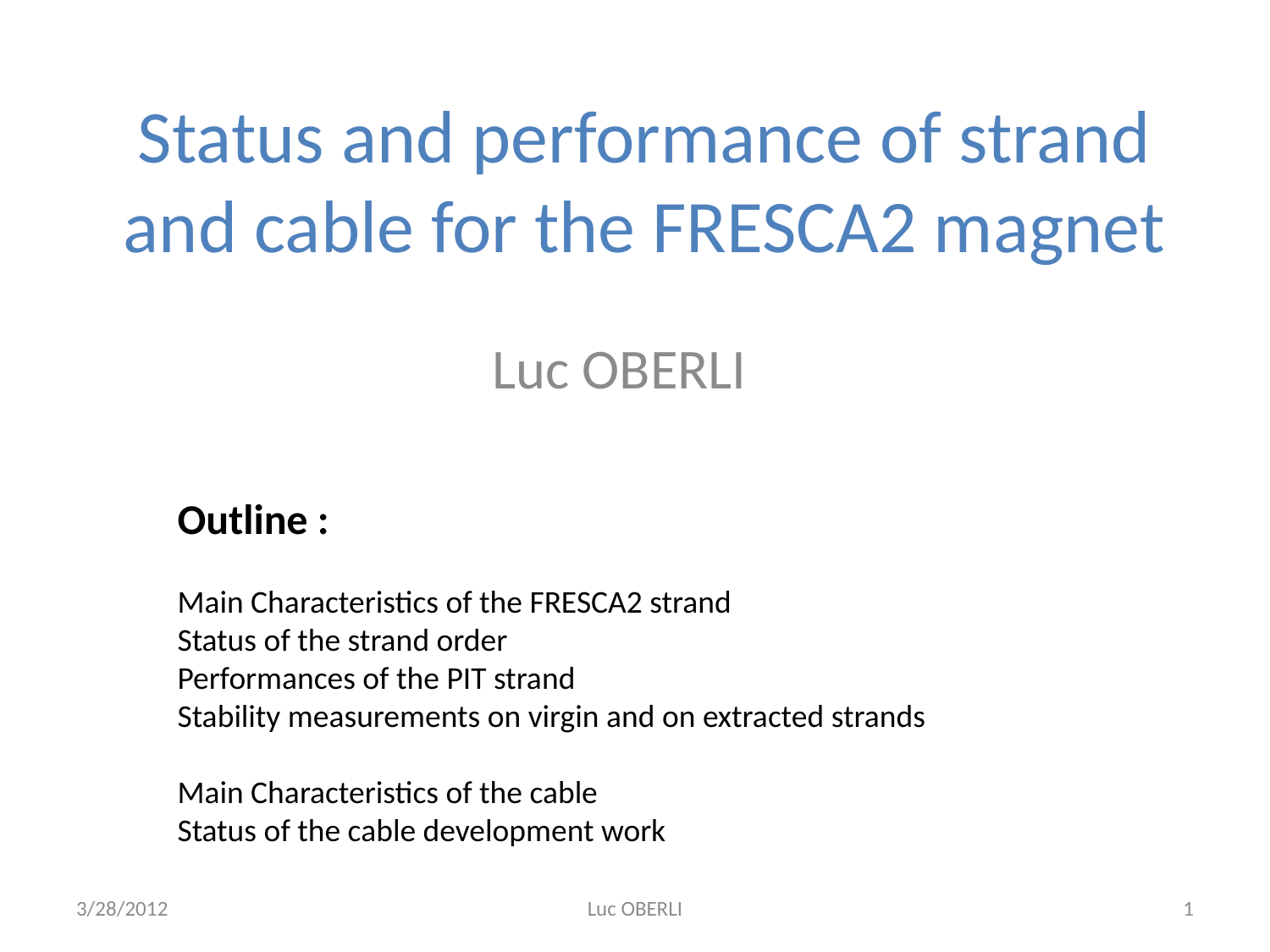

# Status and performance of strand and cable for the FRESCA2 magnet
Luc OBERLI
Outline :

Main Characteristics of the FRESCA2 strand
Status of the strand order
Performances of the PIT strand
Stability measurements on virgin and on extracted strands

Main Characteristics of the cable
Status of the cable development work

3/28/2012
Luc OBERLI
1